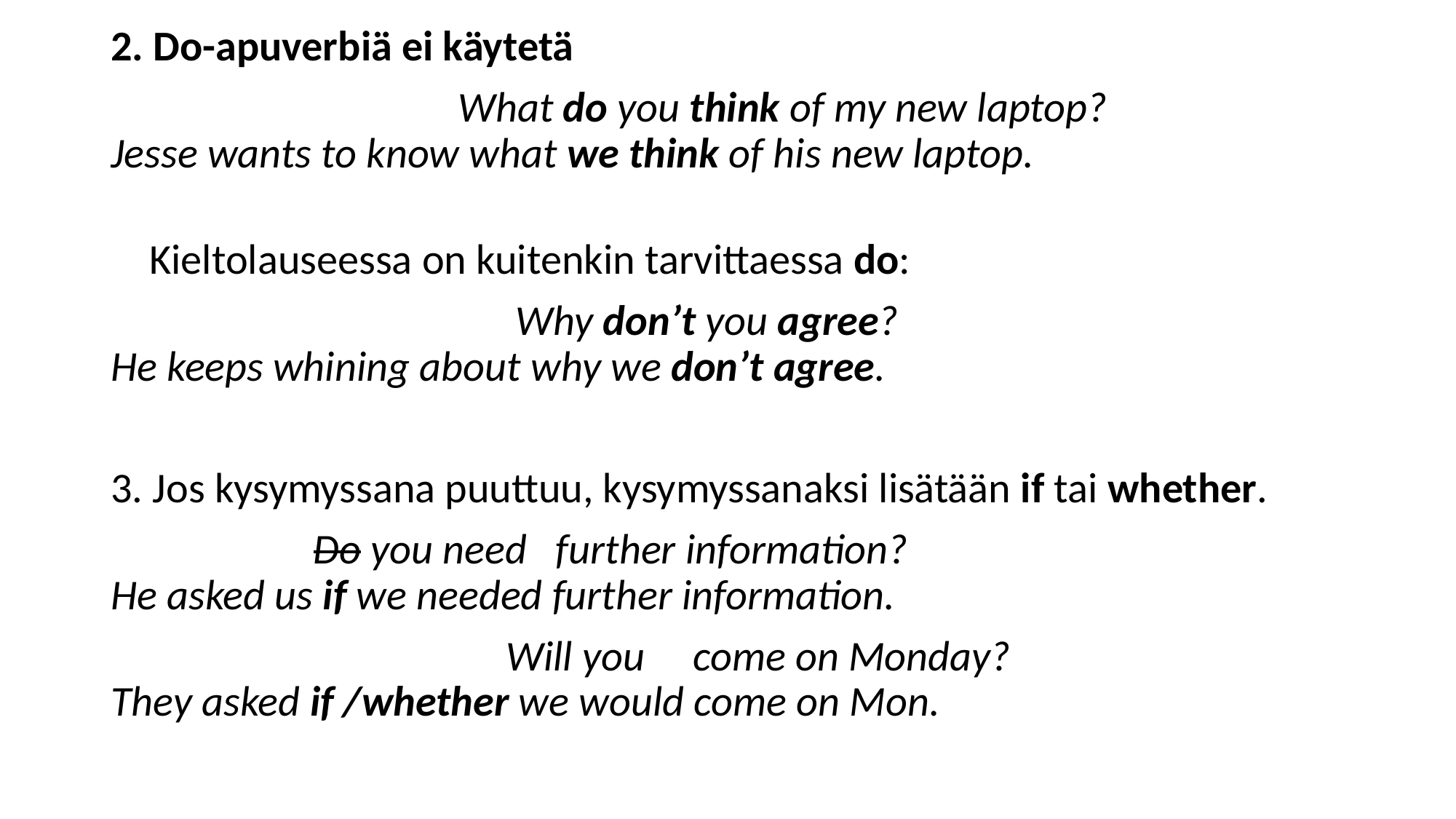

2. Do-apuverbiä ei käytetä
                                    What do you think of my new laptop?
Jesse wants to know what we think of his new laptop.
    Kieltolauseessa on kuitenkin tarvittaessa do:
                                          Why don’t you agree?
He keeps whining about why we don’t agree.

3. Jos kysymyssana puuttuu, kysymyssanaksi lisätään if tai whether.
                     Do you need   further information?
He asked us if we needed further information.
                                         Will you     come on Monday?
They asked if /whether we would come on Mon.